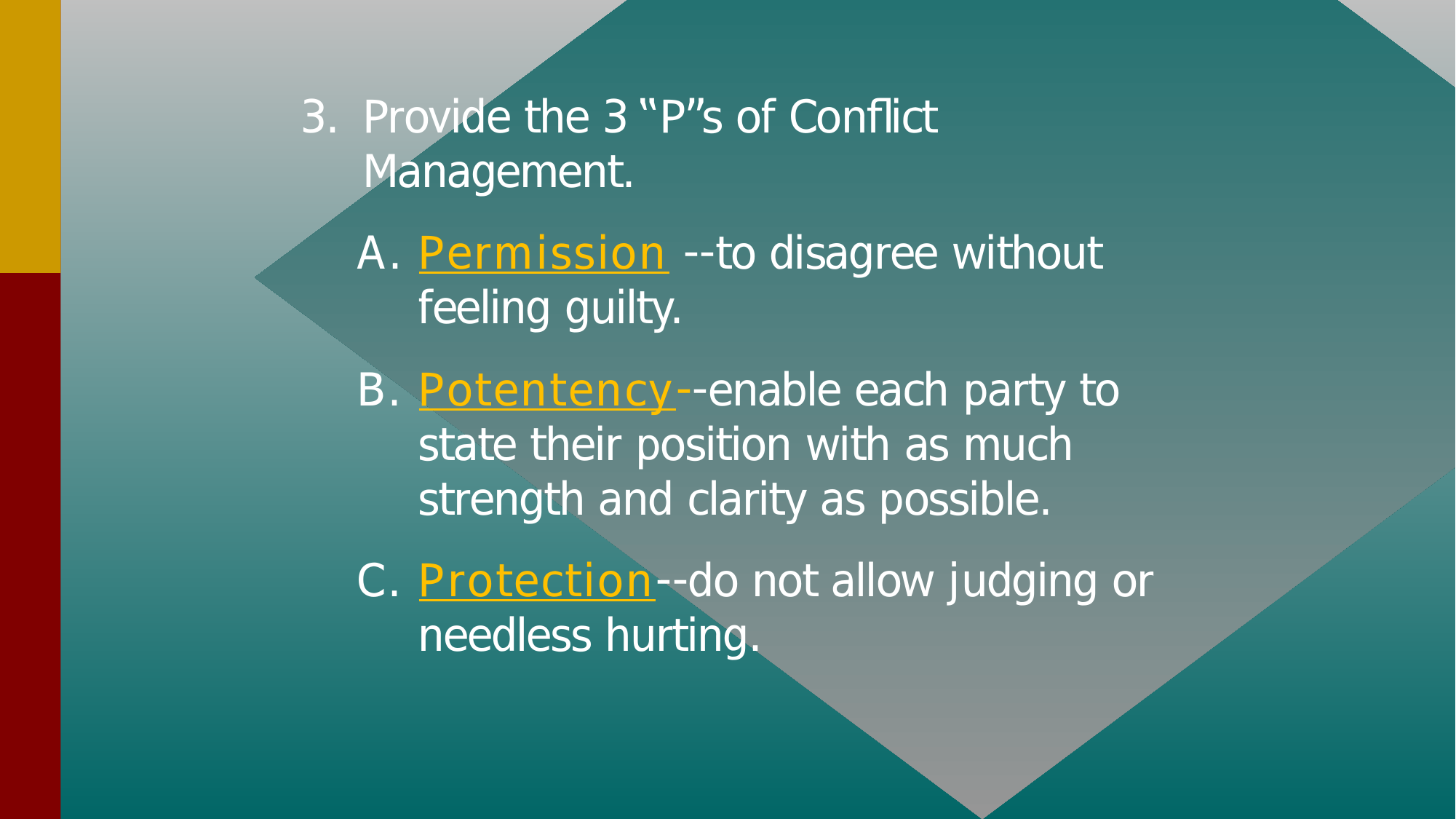

Provide the 3 “P”s of Conflict Management.
Permission --to disagree without feeling guilty.
Potentency--enable each party to state their position with as much strength and clarity as possible.
Protection--do not allow judging or needless hurting.